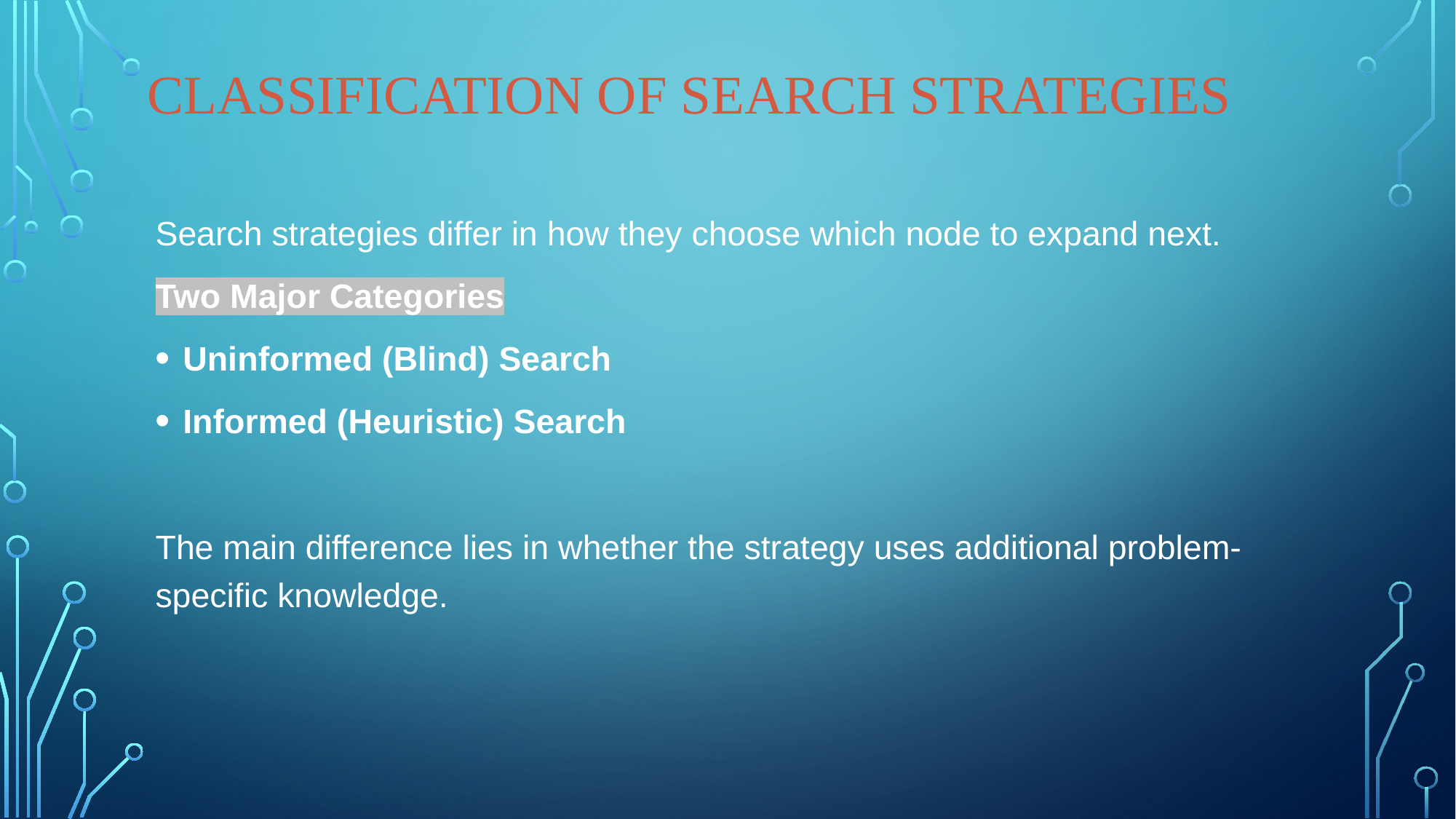

# Classification of Search Strategies
Search strategies differ in how they choose which node to expand next.
Two Major Categories
Uninformed (Blind) Search
Informed (Heuristic) Search

The main difference lies in whether the strategy uses additional problem-specific knowledge.